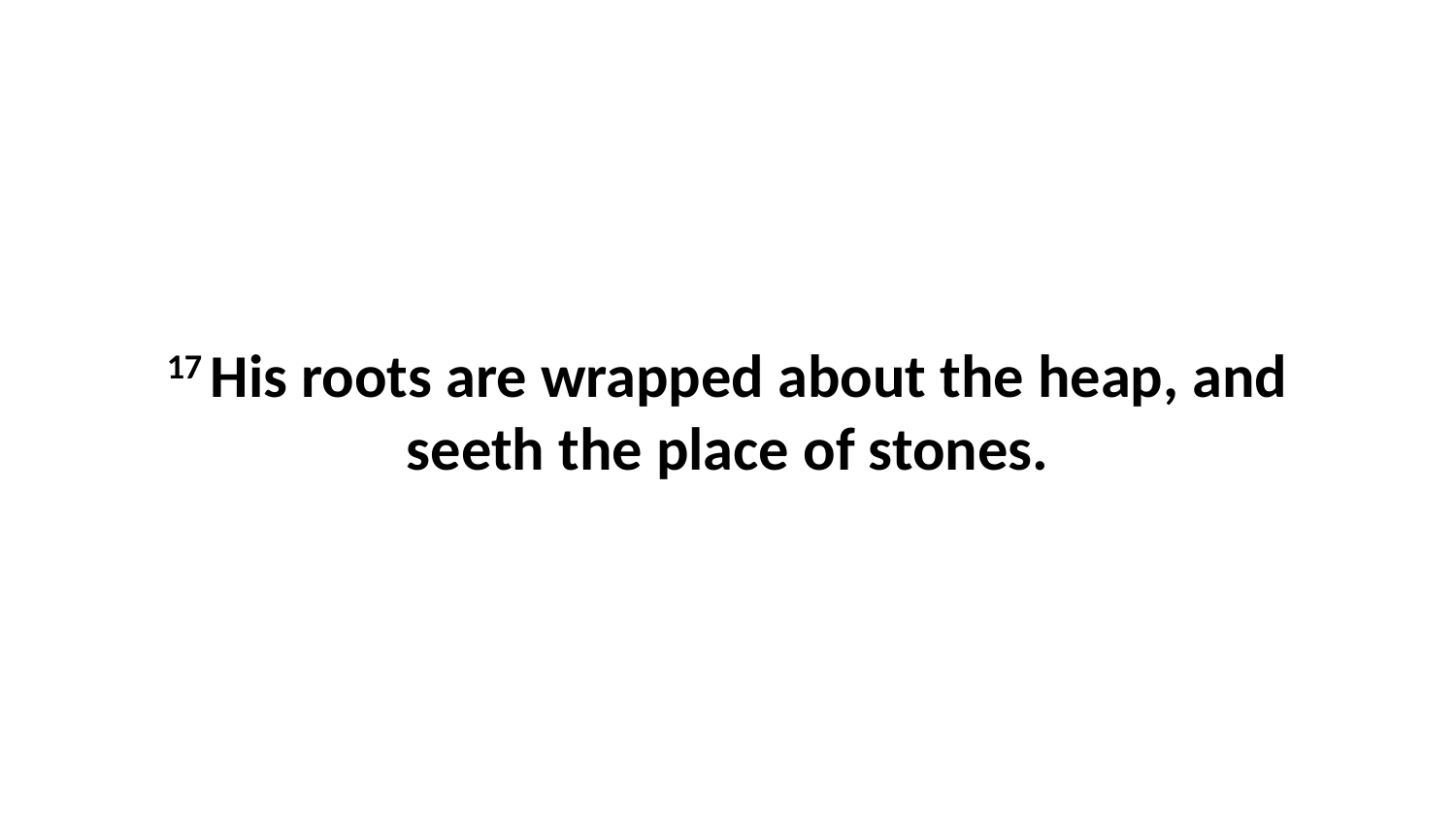

17 His roots are wrapped about the heap, and seeth the place of stones.